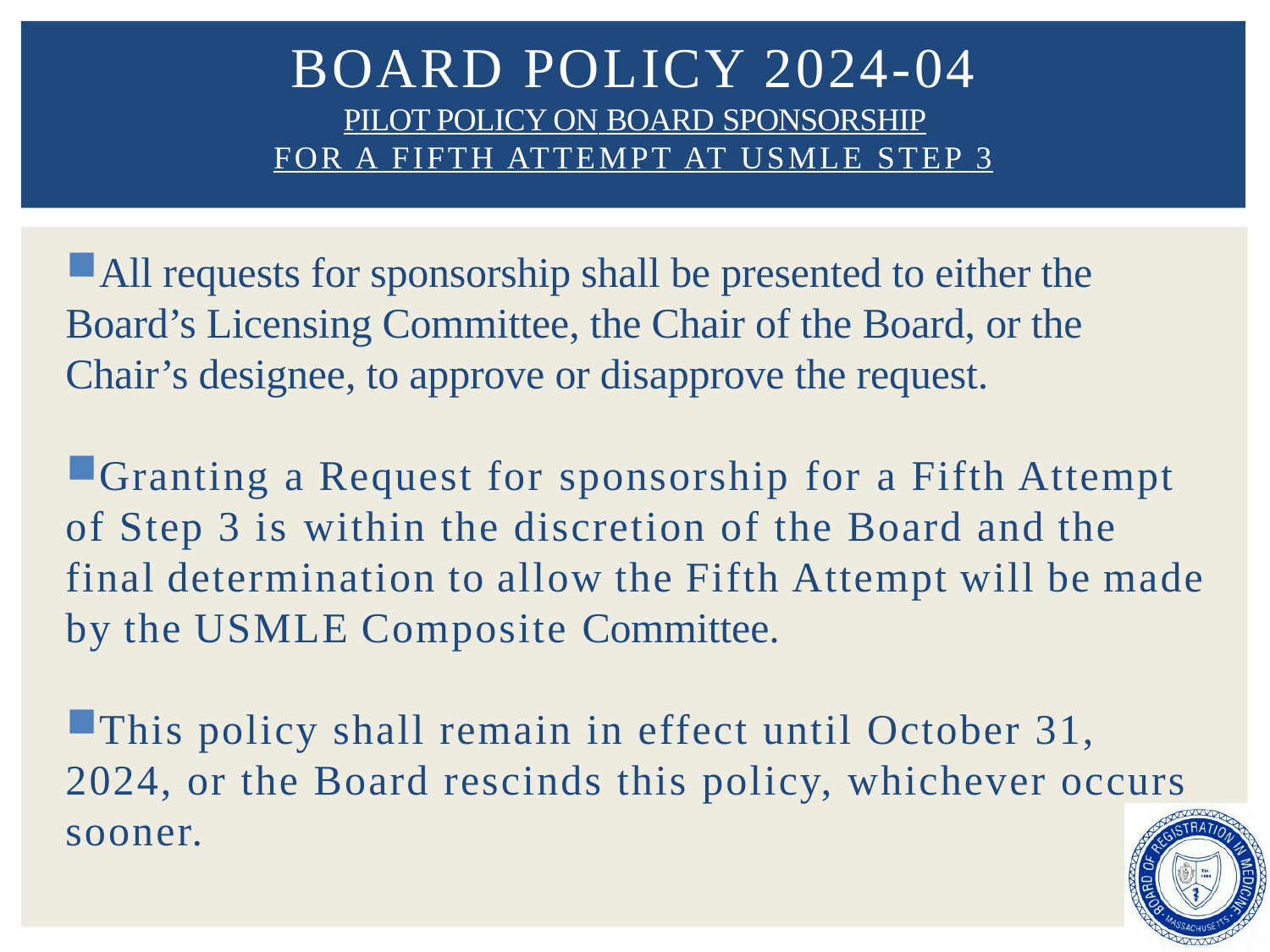

# Board POLICY 2024-04 PILOT POLICY ON BOARD SPONSORSHIP FOR A FIFTH ATTEMPT AT USMLE STEP 3
All requests for sponsorship shall be presented to either the Board’s Licensing Committee, the Chair of the Board, or the Chair’s designee, to approve or disapprove the request.

Granting a Request for sponsorship for a Fifth Attempt of Step 3 is within the discretion of the Board and the final determination to allow the Fifth Attempt will be made by the USMLE Composite Committee.

This policy shall remain in effect until October 31, 2024, or the Board rescinds this policy, whichever occurs sooner.